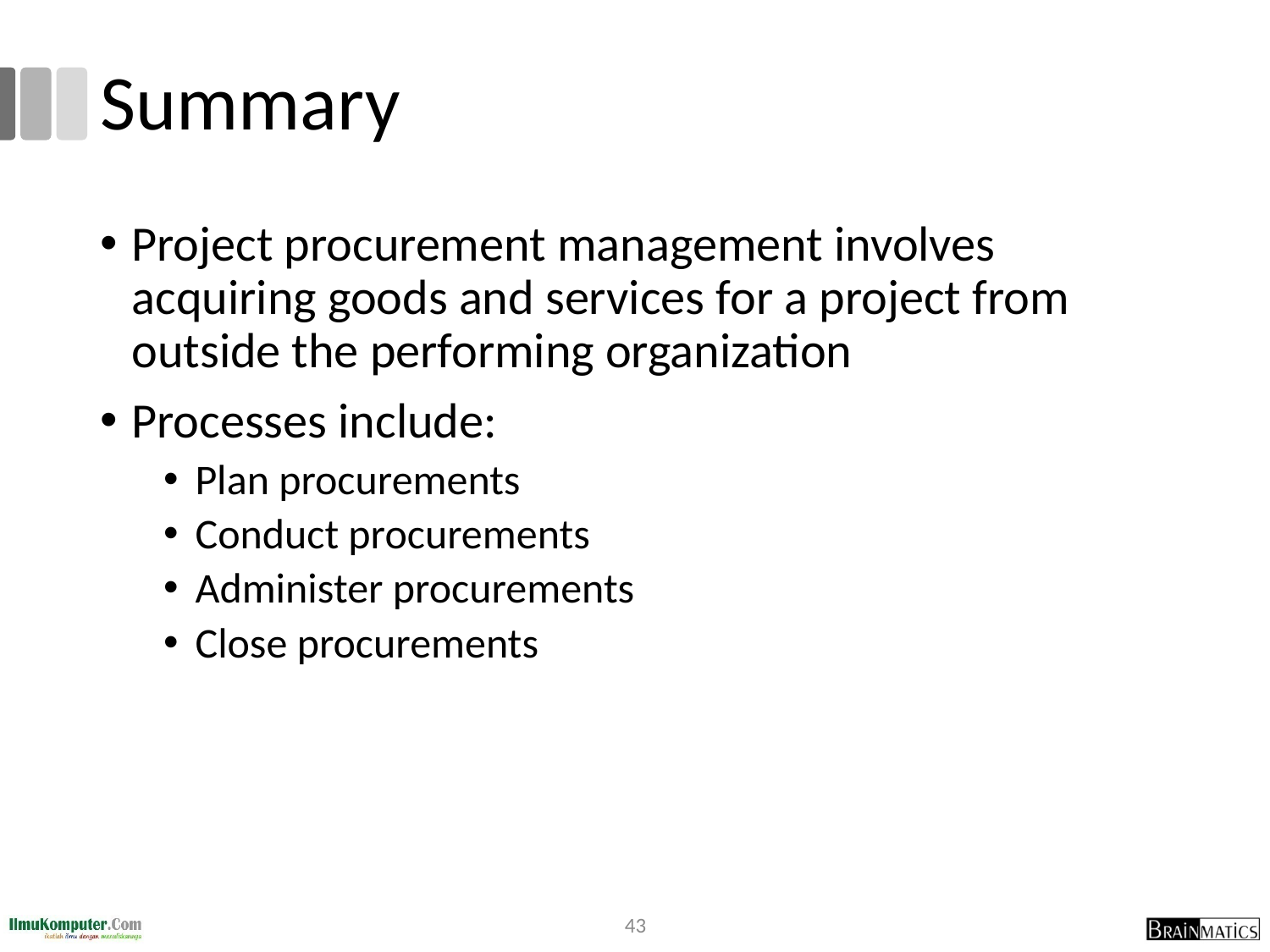

# Summary
Project procurement management involves acquiring goods and services for a project from outside the performing organization
Processes include:
Plan procurements
Conduct procurements
Administer procurements
Close procurements
43